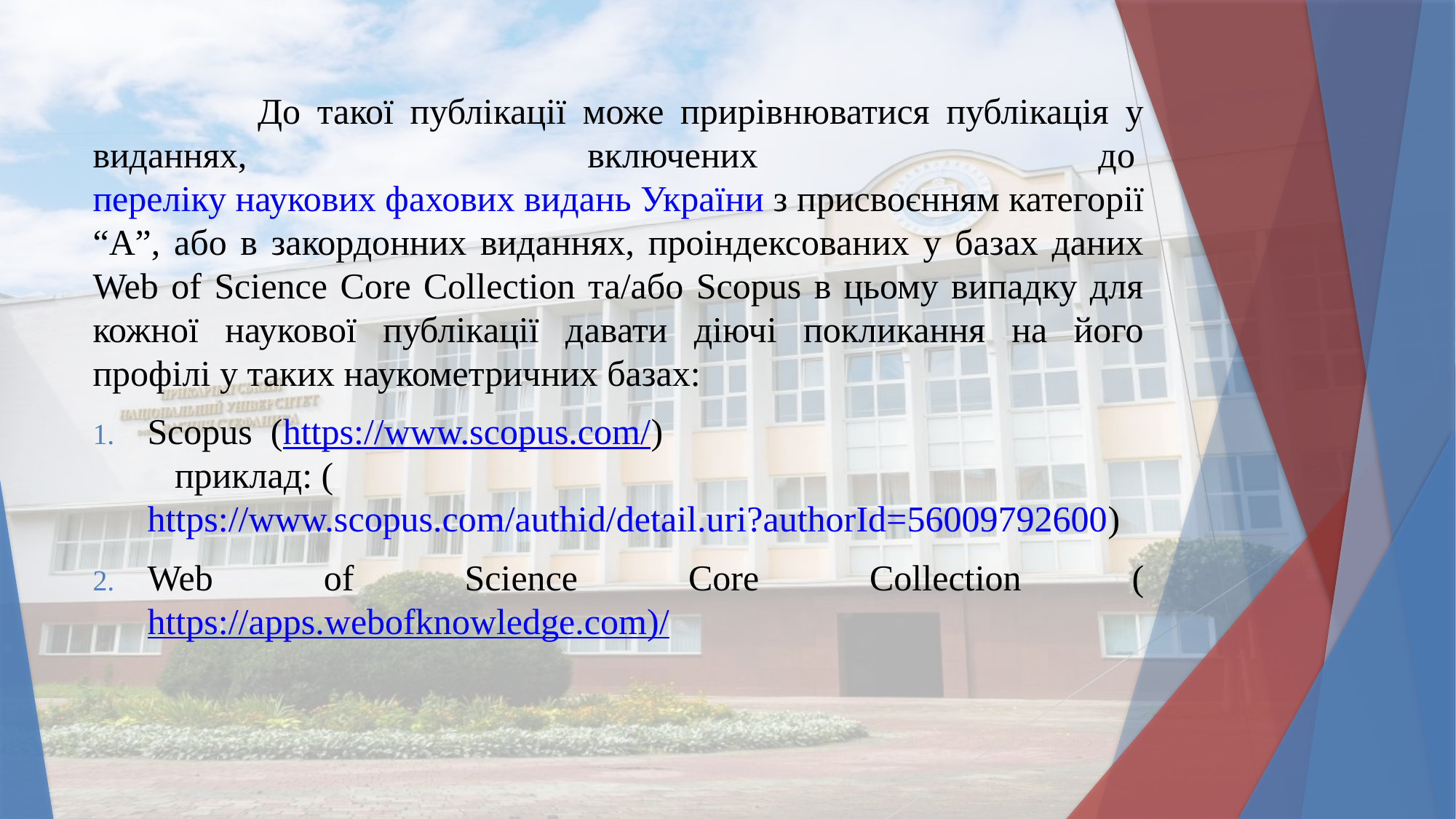

До такої публікації може прирівнюватися публікація у виданнях, включених до переліку наукових фахових видань України з присвоєнням категорії “А”, або в закордонних виданнях, проіндексованих у базах даних Web of Science Core Collection та/або Scopus в цьому випадку для кожної наукової публікації давати діючі покликання на його профілі у таких наукометричних базах:
Scopus  (https://www.scopus.com/)                                                        приклад: (https://www.scopus.com/authid/detail.uri?authorId=56009792600)
Web of Science Core Collection (https://apps.webofknowledge.com)/